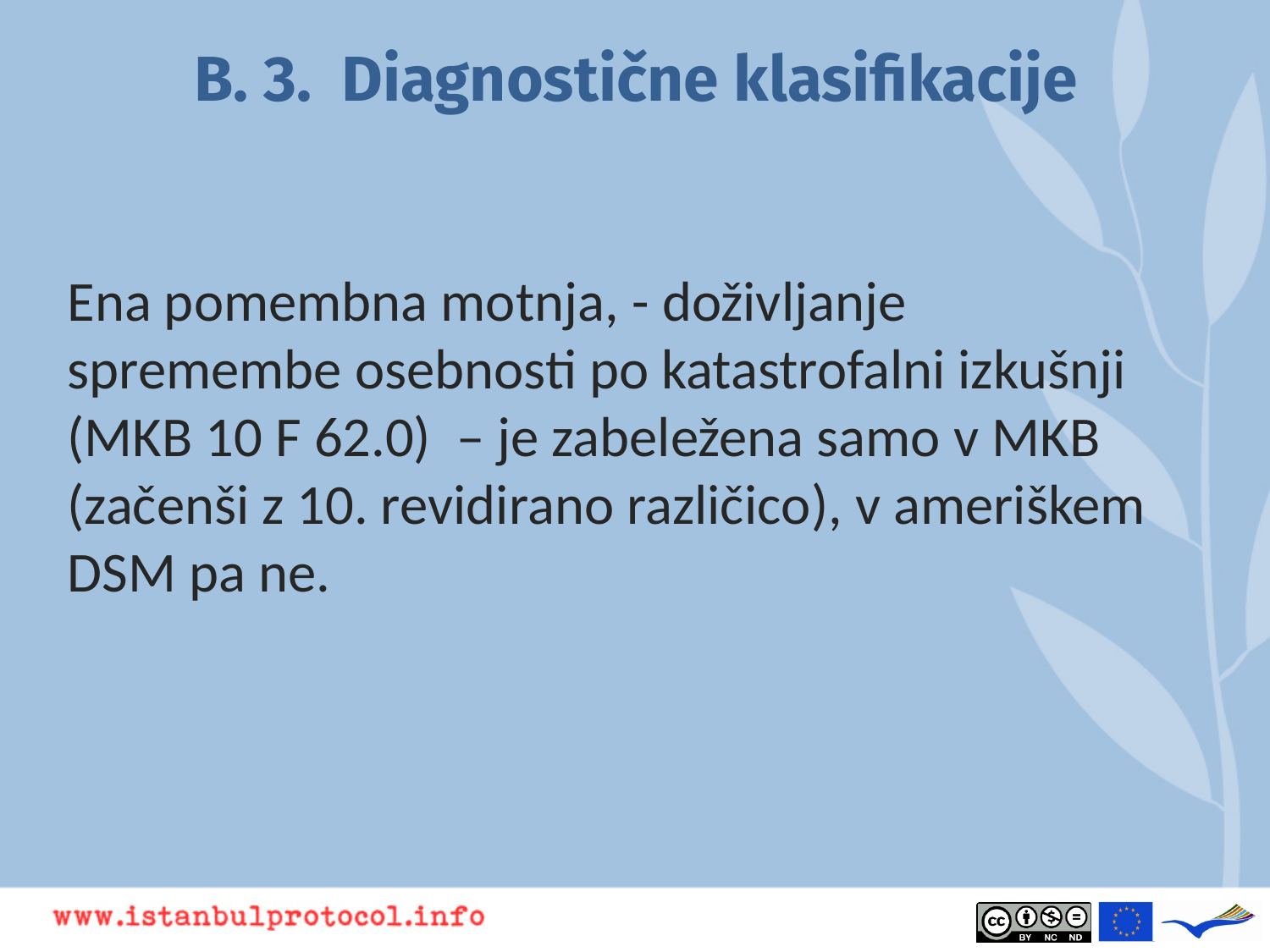

# B. 3.  Diagnostične klasifikacije
Ena pomembna motnja, - doživljanje spremembe osebnosti po katastrofalni izkušnji (MKB 10 F 62.0)  – je zabeležena samo v MKB (začenši z 10. revidirano različico), v ameriškem DSM pa ne.